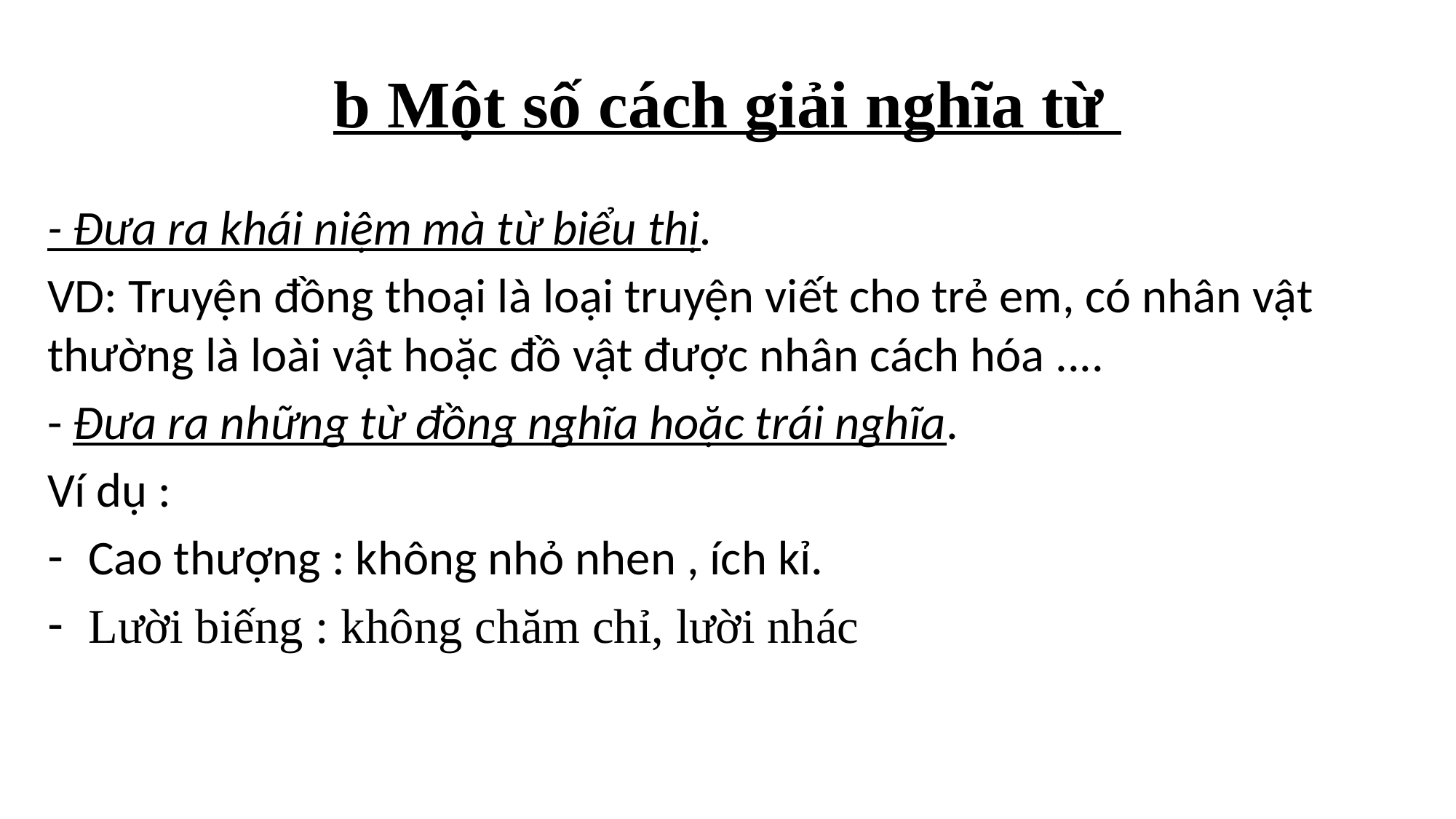

# b Một số cách giải nghĩa từ
- Đưa ra khái niệm mà từ biểu thị.
VD: Truyện đồng thoại là loại truyện viết cho trẻ em, có nhân vật thường là loài vật hoặc đồ vật được nhân cách hóa ....
- Đưa ra những từ đồng nghĩa hoặc trái nghĩa.
Ví dụ :
Cao thượng : không nhỏ nhen , ích kỉ.
Lười biếng : không chăm chỉ, lười nhác